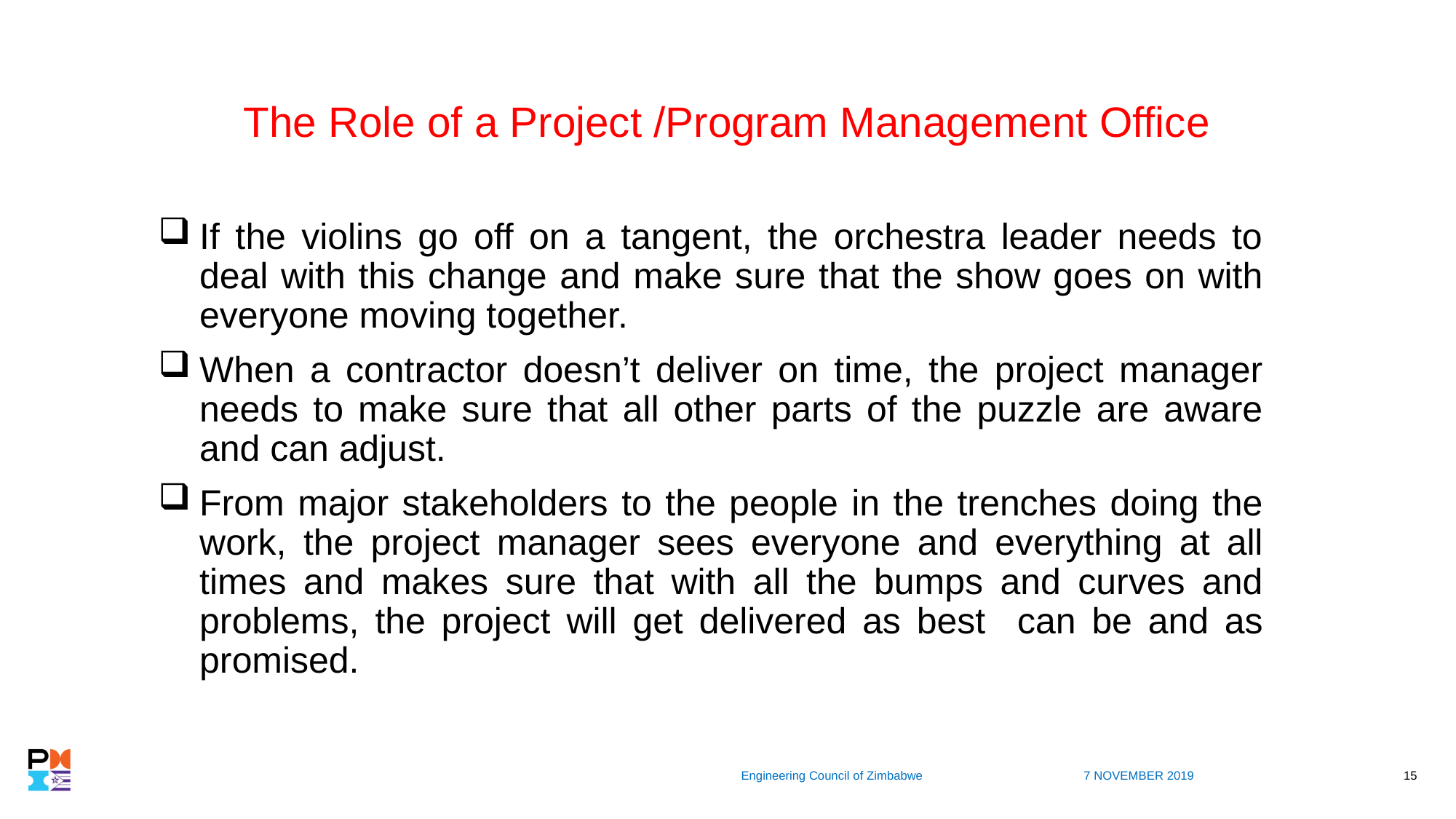

# The Role of a Project /Program Management Office
If the violins go off on a tangent, the orchestra leader needs to deal with this change and make sure that the show goes on with everyone moving together.
When a contractor doesn’t deliver on time, the project manager needs to make sure that all other parts of the puzzle are aware and can adjust.
From major stakeholders to the people in the trenches doing the work, the project manager sees everyone and everything at all times and makes sure that with all the bumps and curves and problems, the project will get delivered as best  can be and as promised.

  Engineering Council of Zimbabwe
7 November 2019
15